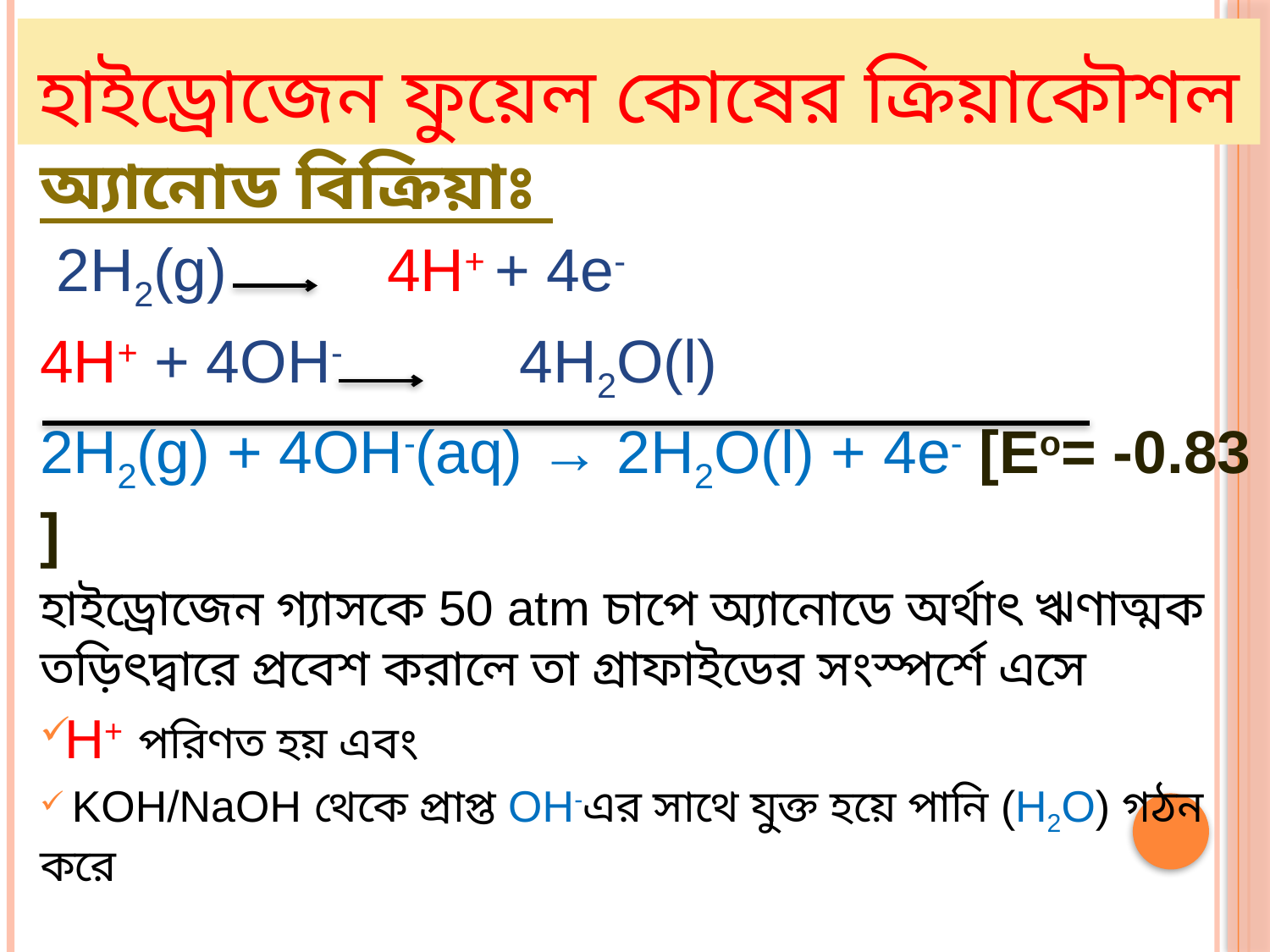

# হাইড্রোজেন ফুয়েল কোষের ক্রিয়াকৌশল
অ্যানোড বিক্রিয়াঃ
 2H2(g)     	   4H+ + 4e-
4H+ + 4OH-    	     4H2O(l)
2H2(g) + 4OH-(aq) → 2H2O(l) + 4e- [Eo= -0.83 ]
হাইড্রোজেন গ্যাসকে 50 atm চাপে অ্যানোডে অর্থাৎ ঋণাত্মক তড়িৎদ্বারে প্রবেশ করালে তা গ্রাফাইডের সংস্পর্শে এসে
H+ পরিণত হয় এবং
 KOH/NaOH থেকে প্রাপ্ত OH-এর সাথে যুক্ত হয়ে পানি (H2O) গঠন করে